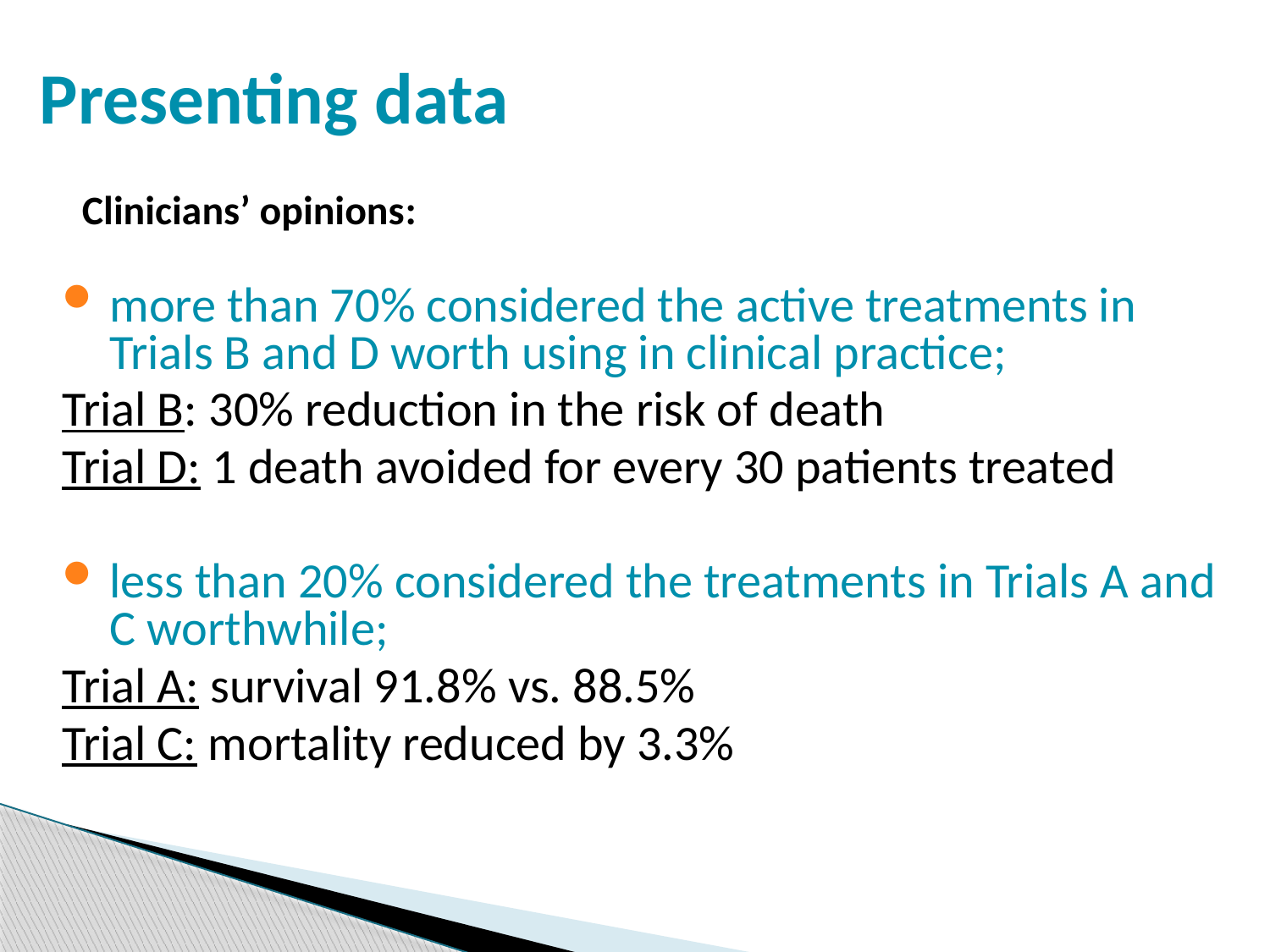

# Presenting data
Clinicians’ opinions:
more than 70% considered the active treatments in Trials B and D worth using in clinical practice;
Trial B: 30% reduction in the risk of death
Trial D: 1 death avoided for every 30 patients treated

less than 20% considered the treatments in Trials A and C worthwhile;
Trial A: survival 91.8% vs. 88.5%
Trial C: mortality reduced by 3.3%